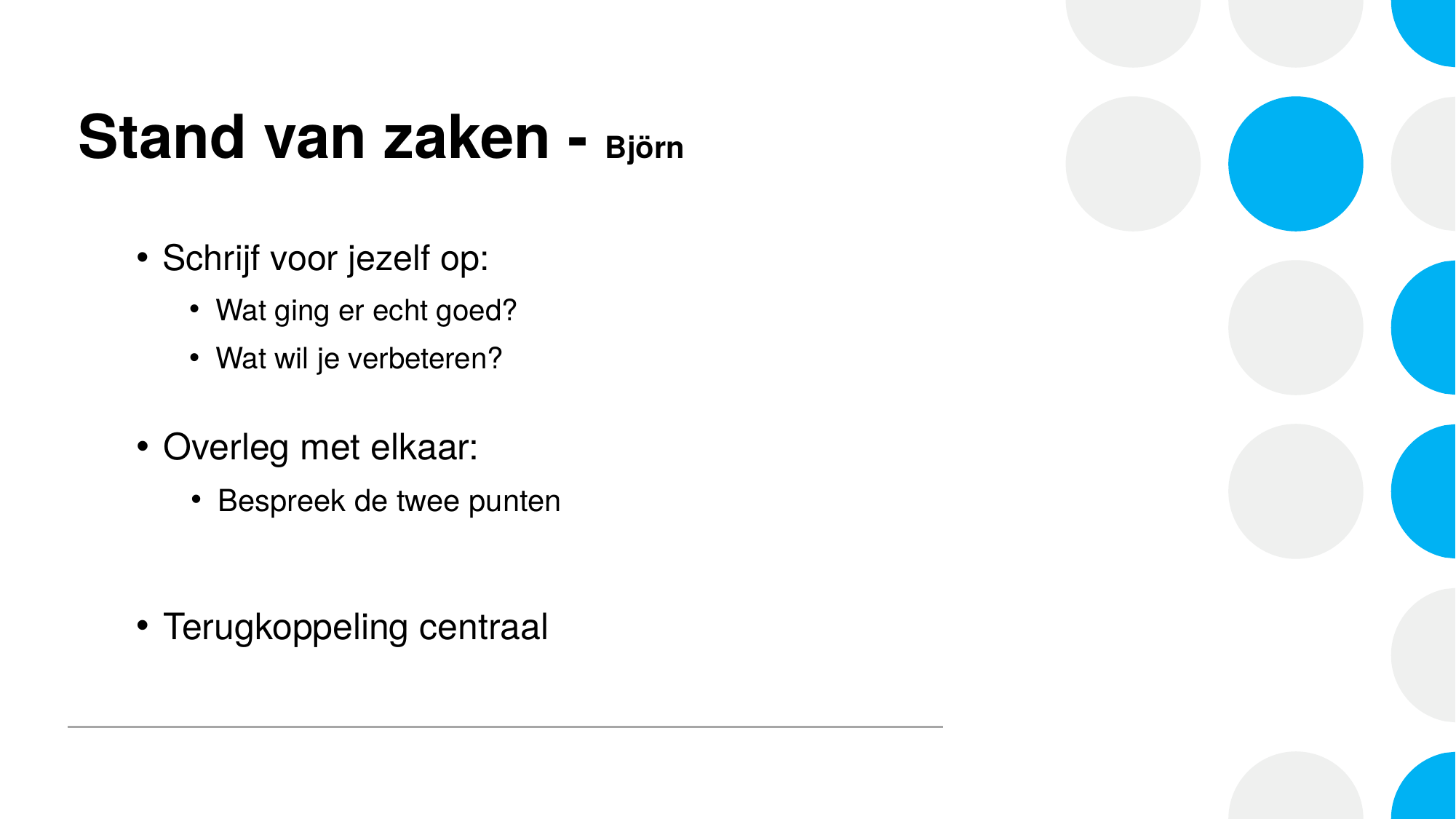

# Stand van zaken - Björn
Schrijf voor jezelf op:
Wat ging er echt goed?
Wat wil je verbeteren?
Overleg met elkaar:
Bespreek de twee punten
Terugkoppeling centraal